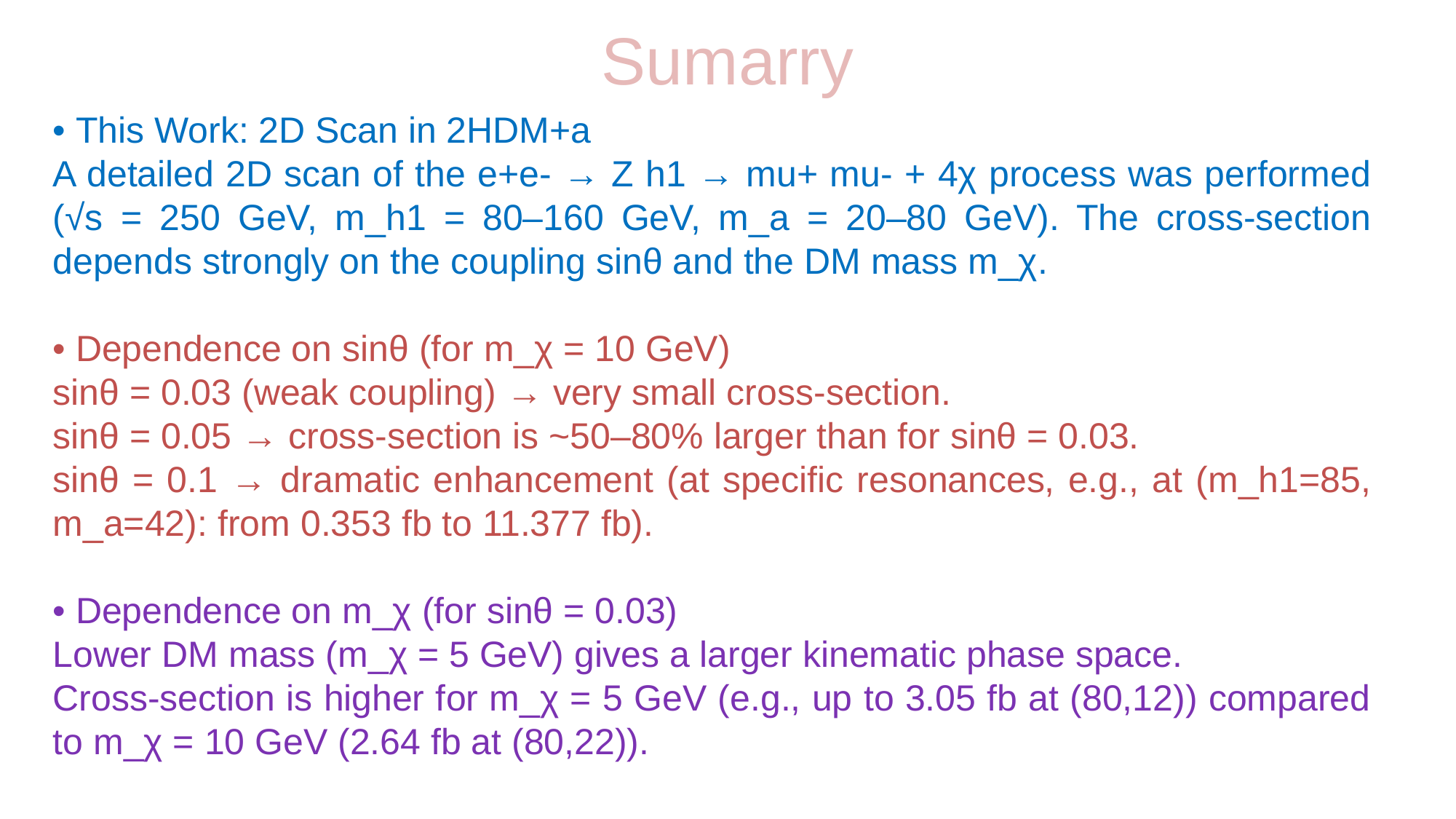

# Sumarry
• This Work: 2D Scan in 2HDM+a
A detailed 2D scan of the e+e- → Z h1 → mu+ mu- + 4χ process was performed (√s = 250 GeV, m_h1 = 80–160 GeV, m_a = 20–80 GeV). The cross-section depends strongly on the coupling sinθ and the DM mass m_χ.

• Dependence on sinθ (for m_χ = 10 GeV)
sinθ = 0.03 (weak coupling) → very small cross-section.
sinθ = 0.05 → cross-section is ~50–80% larger than for sinθ = 0.03.
sinθ = 0.1 → dramatic enhancement (at specific resonances, e.g., at (m_h1=85, m_a=42): from 0.353 fb to 11.377 fb).

• Dependence on m_χ (for sinθ = 0.03)
Lower DM mass (m_χ = 5 GeV) gives a larger kinematic phase space.
Cross-section is higher for m_χ = 5 GeV (e.g., up to 3.05 fb at (80,12)) compared to m_χ = 10 GeV (2.64 fb at (80,22)).